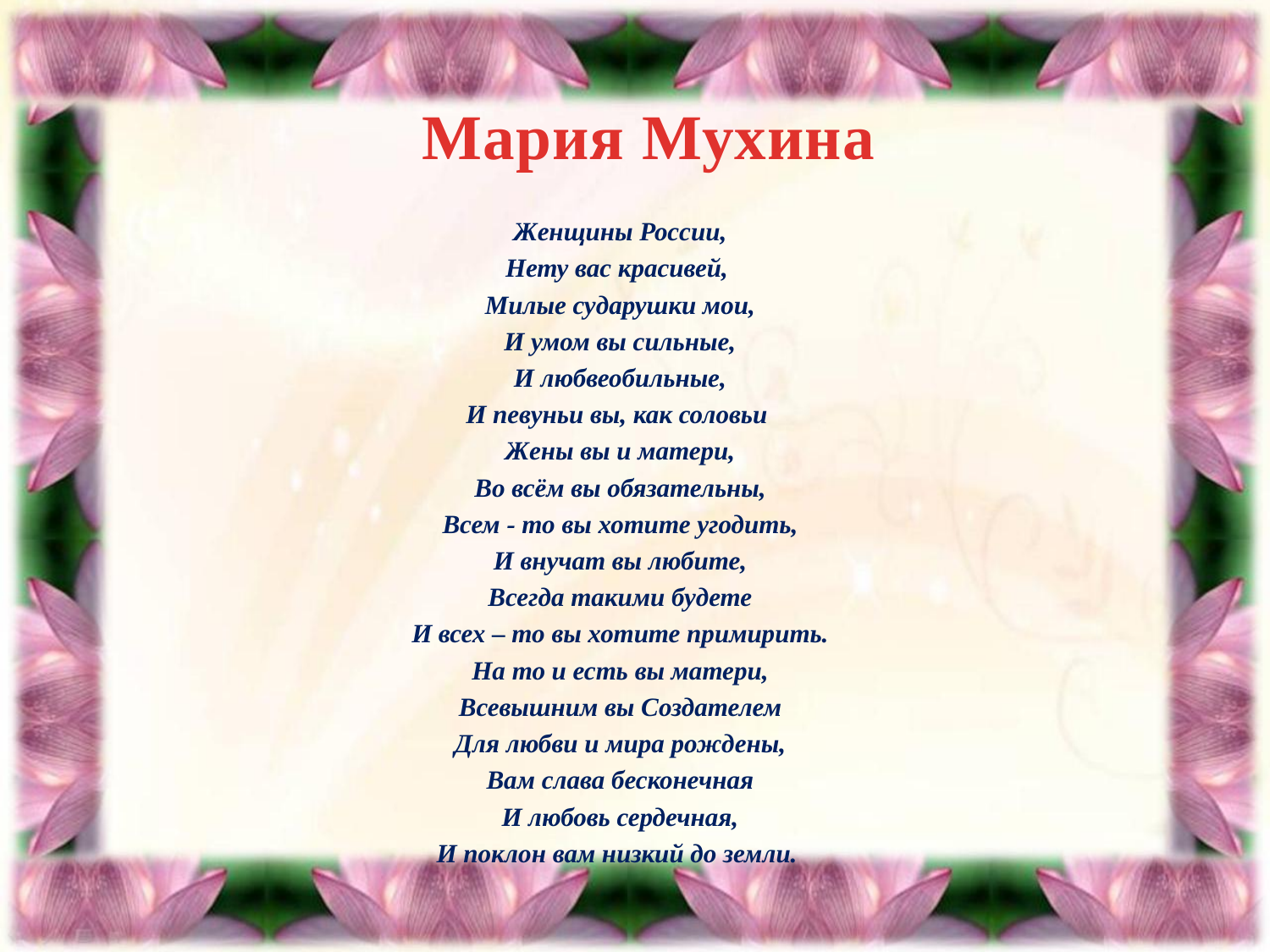

# Мария Мухина
Женщины России,
Нету вас красивей,
Милые сударушки мои,
И умом вы сильные,
И любвеобильные,
И певуньи вы, как соловьи
Жены вы и матери,
Во всём вы обязательны,
Всем - то вы хотите угодить,
И внучат вы любите,
Всегда такими будете
И всех – то вы хотите примирить.
На то и есть вы матери,
Всевышним вы Создателем
Для любви и мира рождены,
Вам слава бесконечная
И любовь сердечная,
И поклон вам низкий до земли.